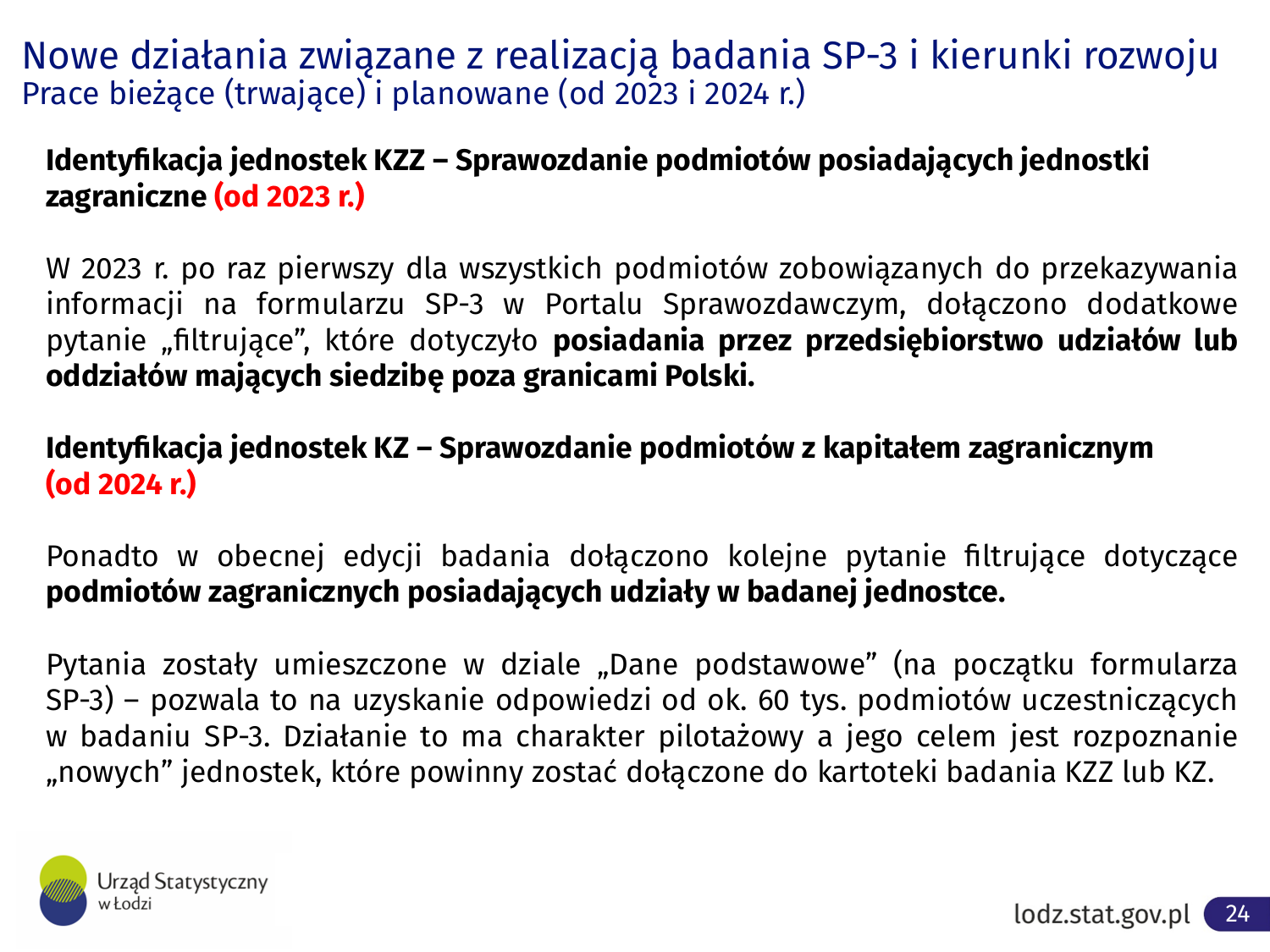

# Nowe działania związane z realizacją badania SP-3 i kierunki rozwoju Prace bieżące (trwające) i planowane (od 2023 i 2024 r.)
Identyfikacja jednostek KZZ – Sprawozdanie podmiotów posiadających jednostki zagraniczne (od 2023 r.)

W 2023 r. po raz pierwszy dla wszystkich podmiotów zobowiązanych do przekazywania informacji na formularzu SP-3 w Portalu Sprawozdawczym, dołączono dodatkowe pytanie „filtrujące”, które dotyczyło posiadania przez przedsiębiorstwo udziałów lub oddziałów mających siedzibę poza granicami Polski.

Identyfikacja jednostek KZ – Sprawozdanie podmiotów z kapitałem zagranicznym
(od 2024 r.)

Ponadto w obecnej edycji badania dołączono kolejne pytanie filtrujące dotyczące podmiotów zagranicznych posiadających udziały w badanej jednostce.

Pytania zostały umieszczone w dziale „Dane podstawowe” (na początku formularza
SP-3) – pozwala to na uzyskanie odpowiedzi od ok. 60 tys. podmiotów uczestniczących w badaniu SP-3. Działanie to ma charakter pilotażowy a jego celem jest rozpoznanie „nowych” jednostek, które powinny zostać dołączone do kartoteki badania KZZ lub KZ.